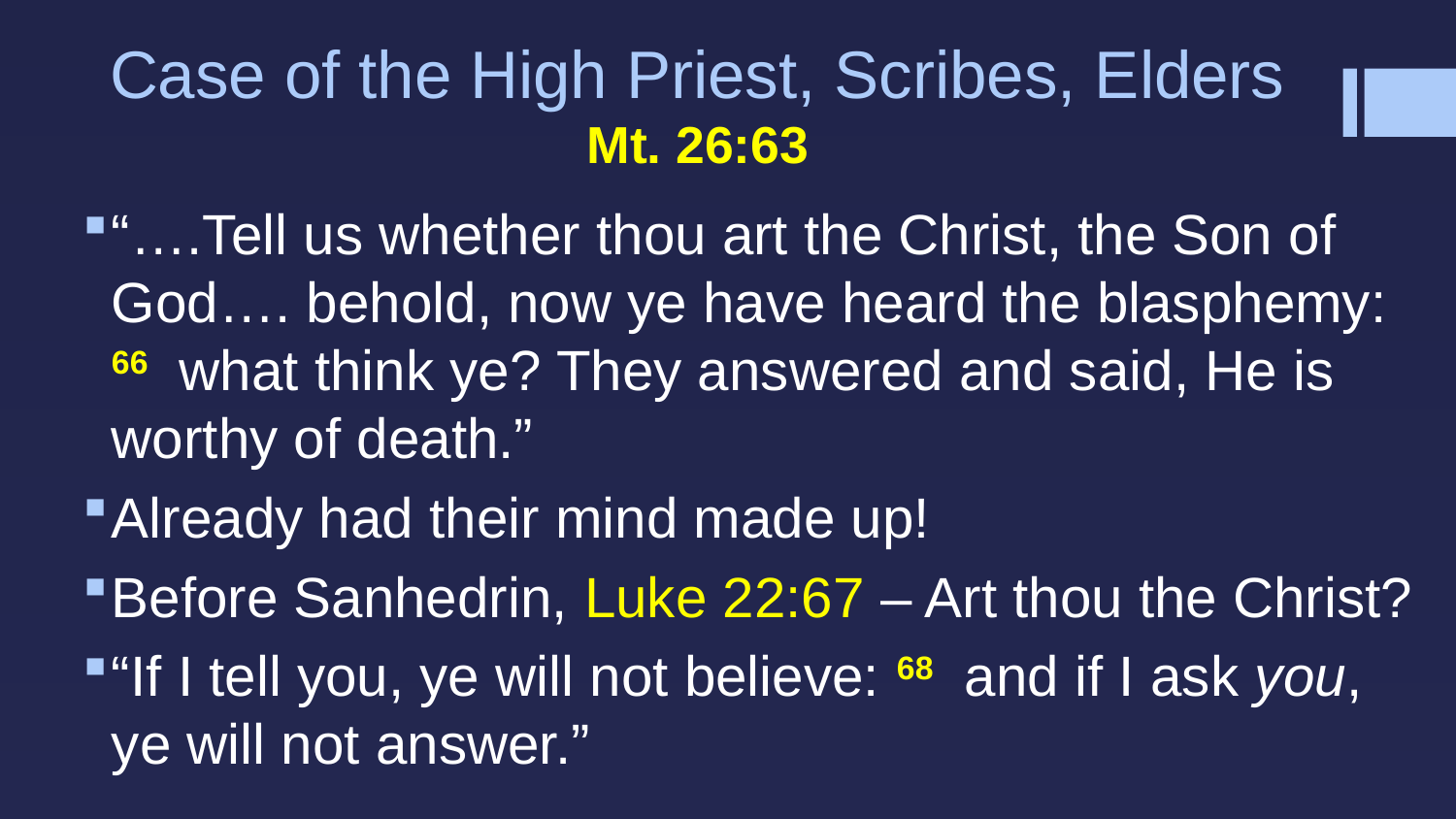

# Case of the High Priest, Scribes, Elders Mt. 26:63
“….Tell us whether thou art the Christ, the Son of God…. behold, now ye have heard the blasphemy: 66  what think ye? They answered and said, He is worthy of death.”
Already had their mind made up!
Before Sanhedrin, Luke 22:67 – Art thou the Christ?
“If I tell you, ye will not believe: 68  and if I ask you, ye will not answer.”